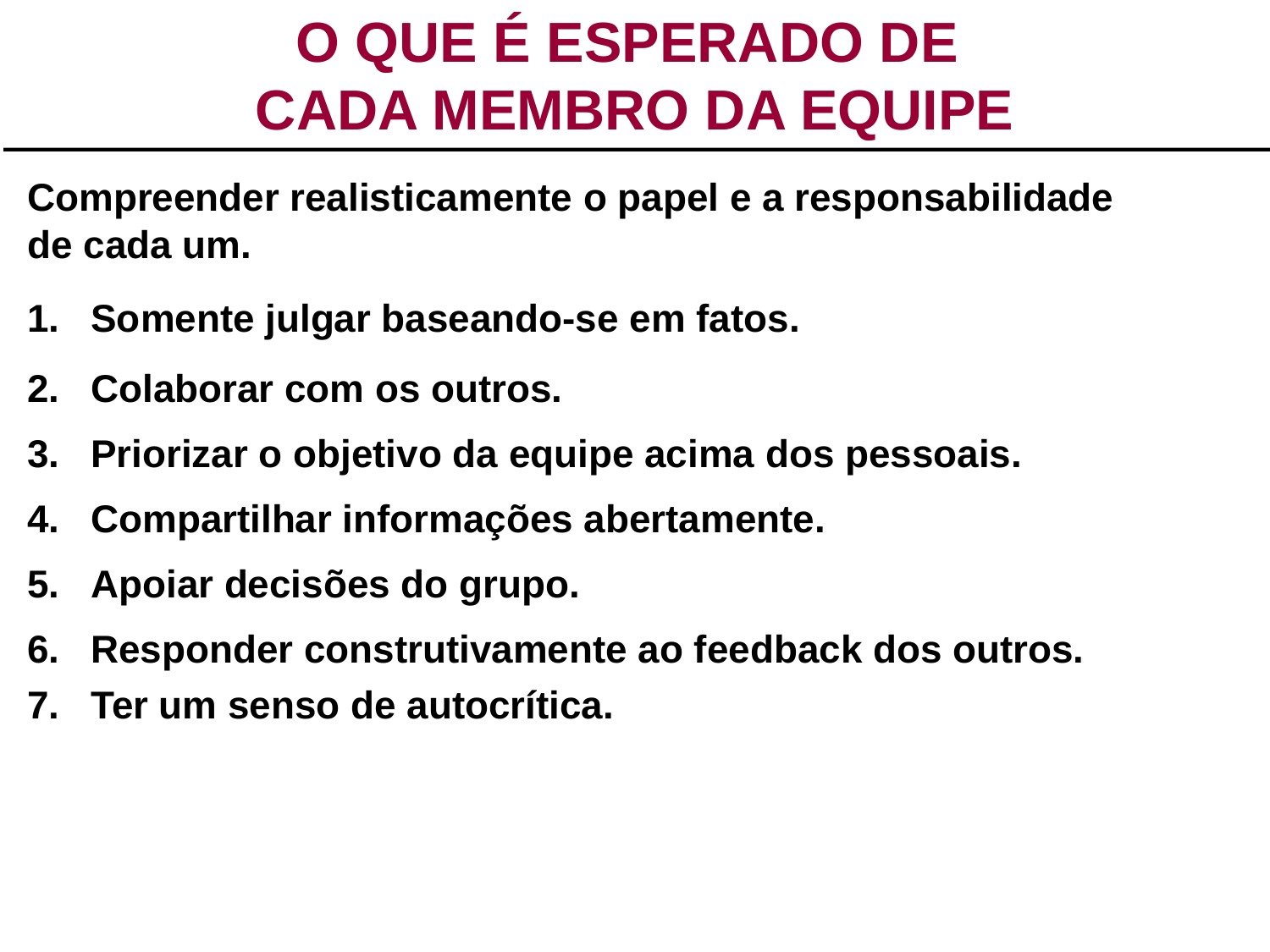

O QUE É ESPERADO DE
CADA MEMBRO DA EQUIPE
Compreender realisticamente o papel e a responsabilidade
de cada um.

Somente julgar baseando-se em fatos.
Colaborar com os outros.
Priorizar o objetivo da equipe acima dos pessoais.
Compartilhar informações abertamente.
Apoiar decisões do grupo.
Responder construtivamente ao feedback dos outros.
Ter um senso de autocrítica.